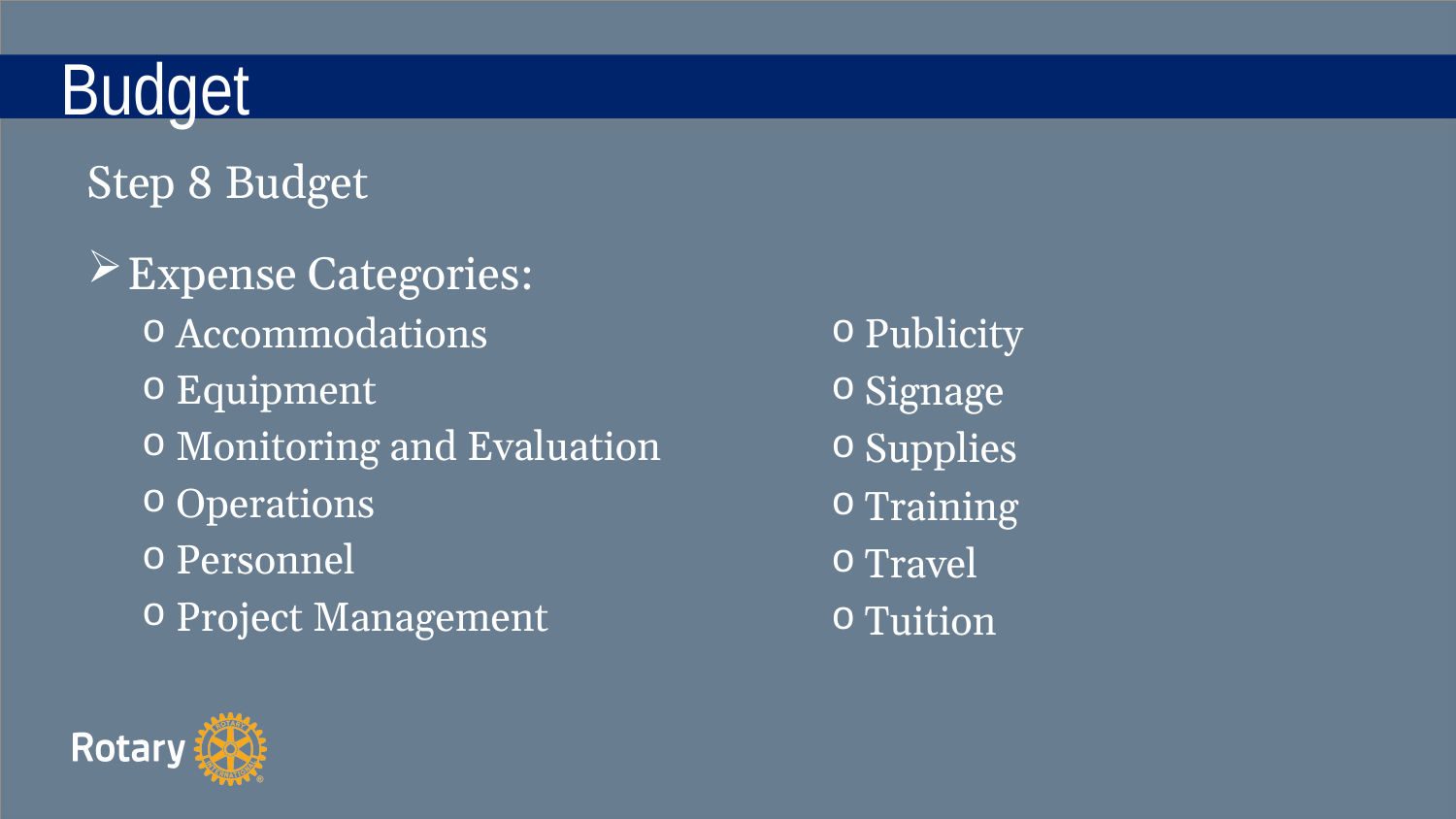

# Budget
Step 8 Budget

Expense Categories:
Accommodations
Equipment
Monitoring and Evaluation
Operations
Personnel
Project Management
Publicity
Signage
Supplies
Training
Travel
Tuition